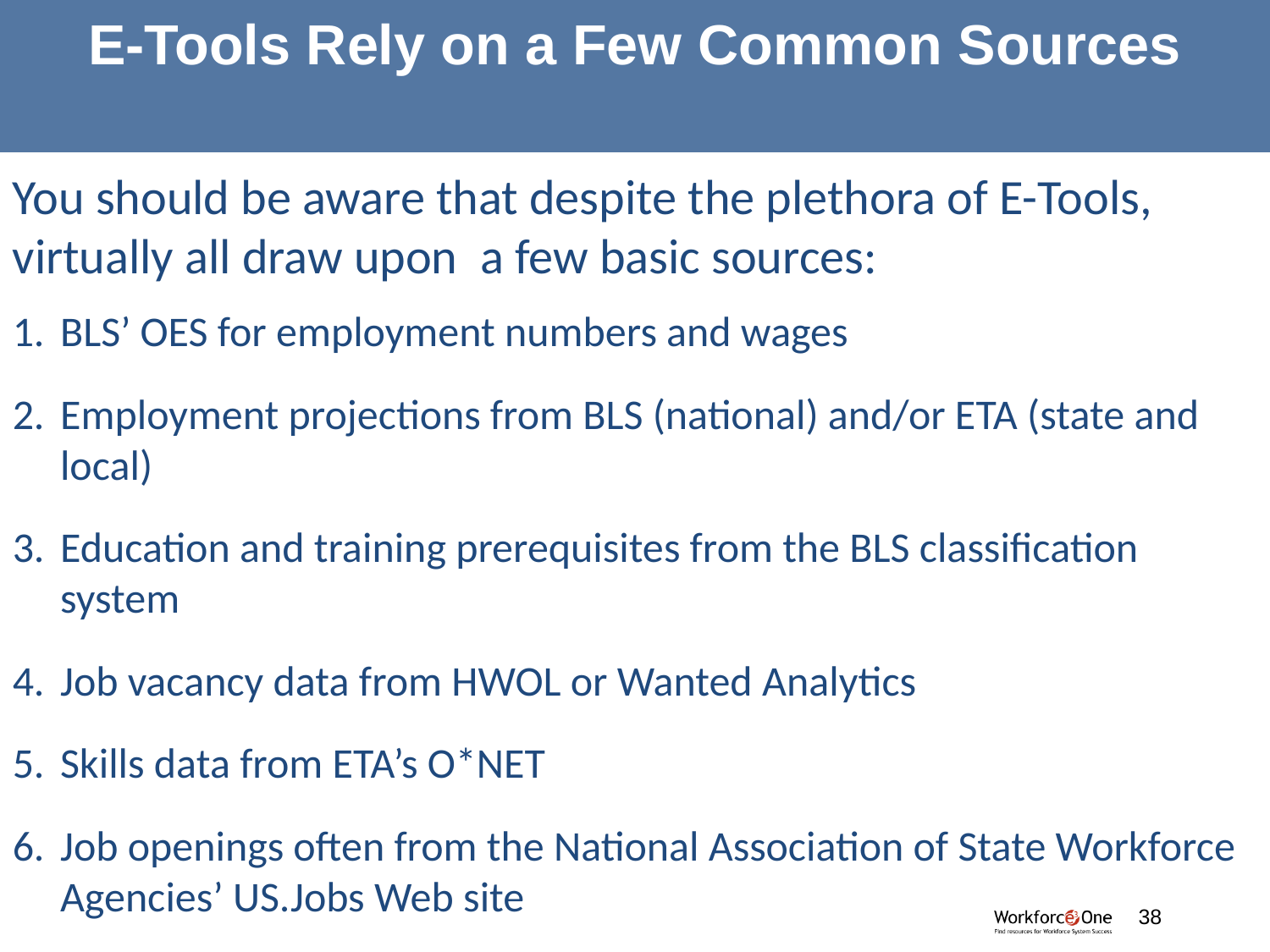

# E-Tools Rely on a Few Common Sources
You should be aware that despite the plethora of E-Tools, virtually all draw upon  a few basic sources:
BLS’ OES for employment numbers and wages
Employment projections from BLS (national) and/or ETA (state and local)
Education and training prerequisites from the BLS classification system
Job vacancy data from HWOL or Wanted Analytics
Skills data from ETA’s O*NET
Job openings often from the National Association of State Workforce Agencies’ US.Jobs Web site
#
38